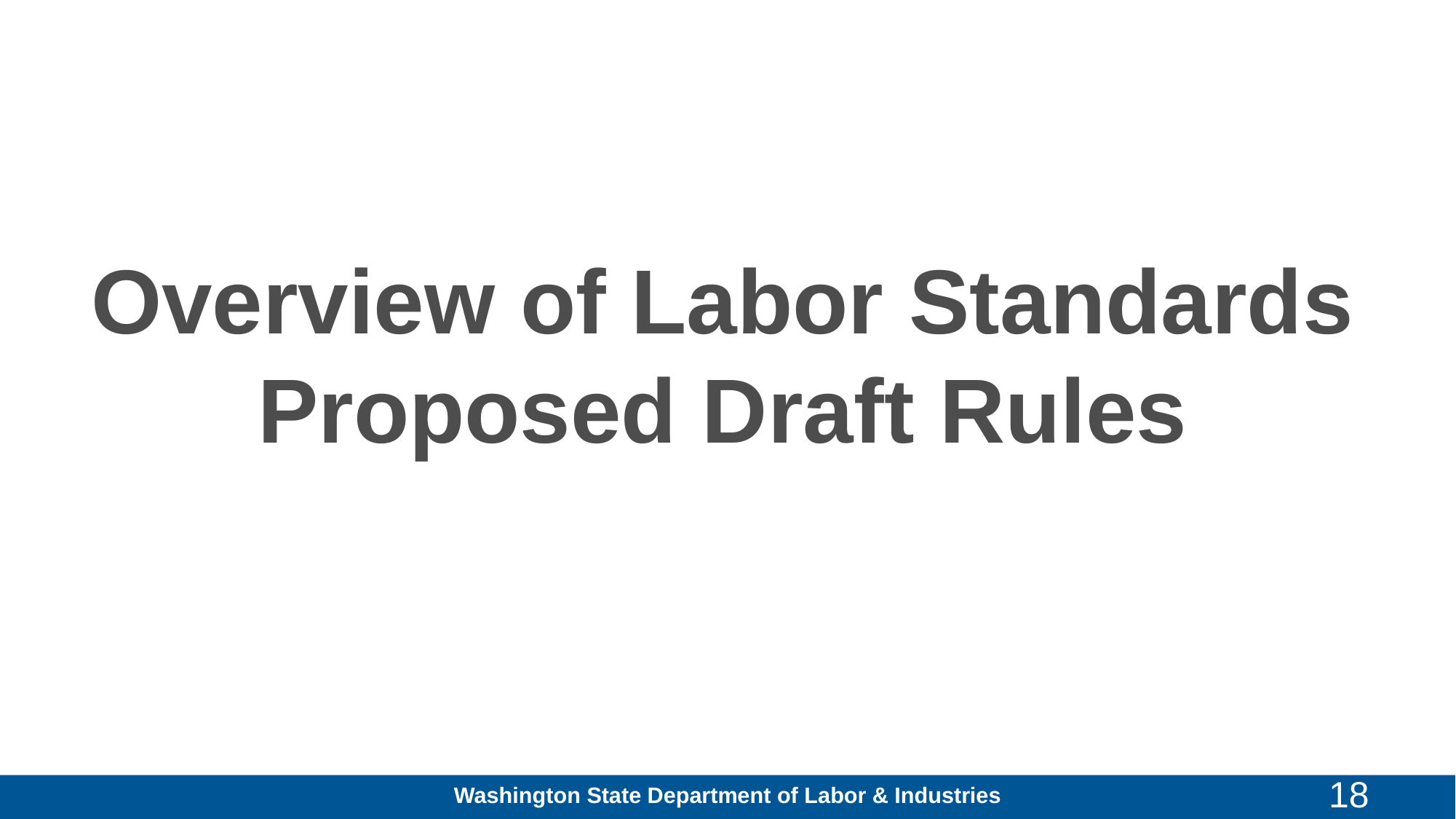

# Overview of Labor Standards Proposed Draft Rules